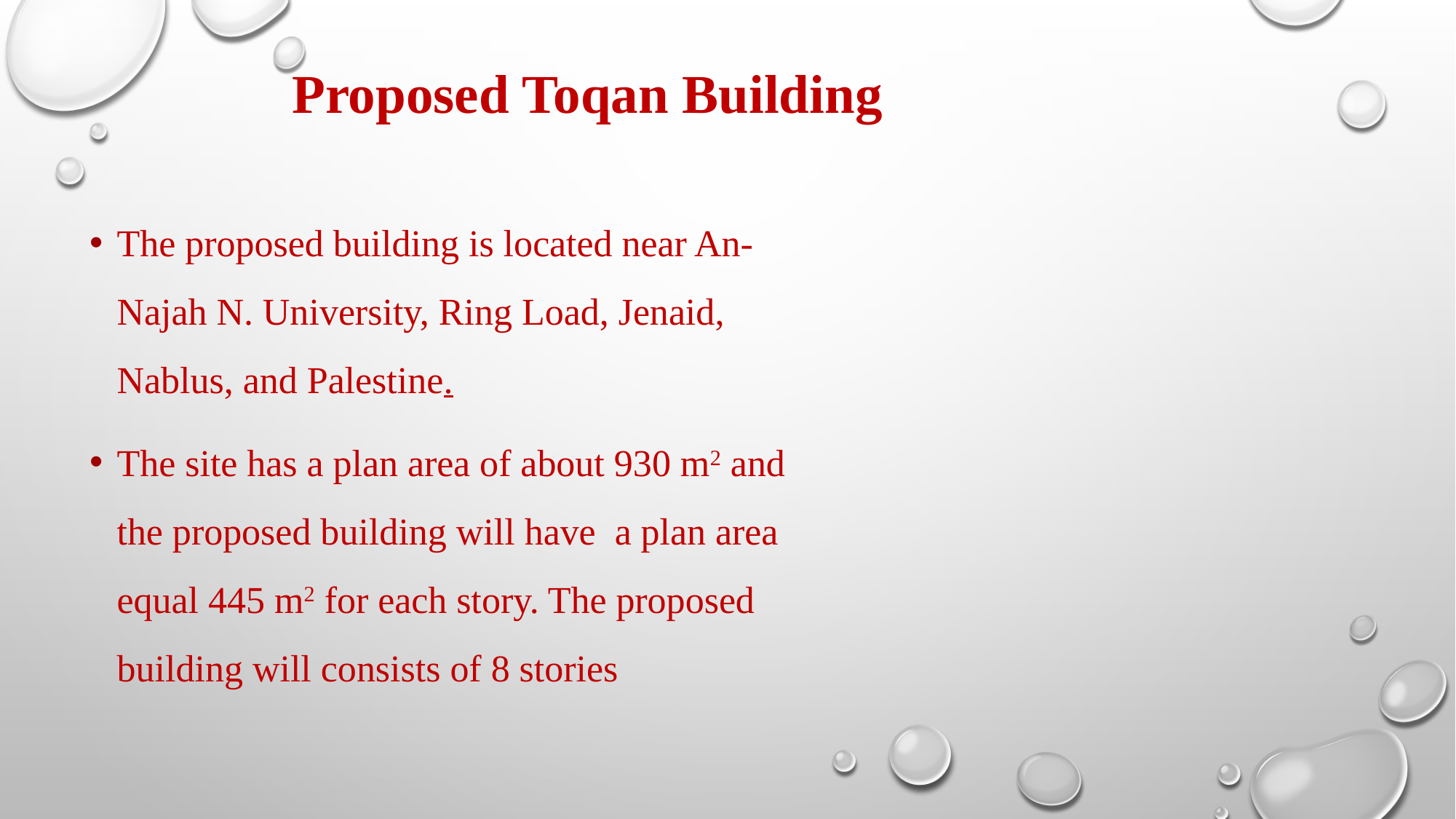

# Proposed Toqan Building
The proposed building is located near An-Najah N. University, Ring Load, Jenaid, Nablus, and Palestine.
The site has a plan area of about 930 m2 and the proposed building will have  a plan area equal 445 m2 for each story. The proposed building will consists of 8 stories